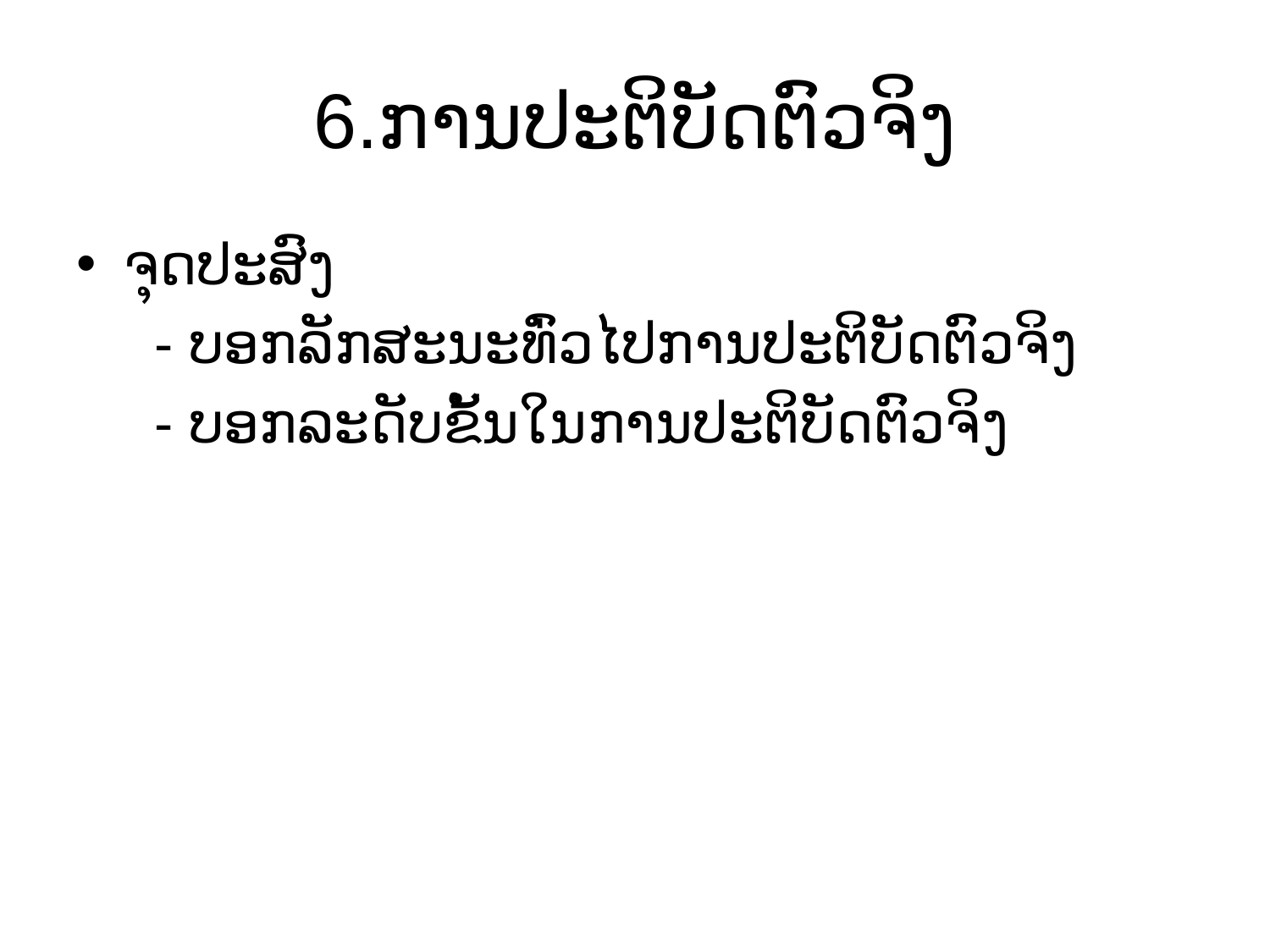

# 6.ການປະຕິບັດຕົວຈິງ
ຈຸດປະສົງ
     - ບອກລັກສະນະທົ່ວໄປການປະຕິບັດຕົວຈິງ
     - ບອກລະດັບຂັ້ນໃນການປະຕິບັດຕົວຈິງ